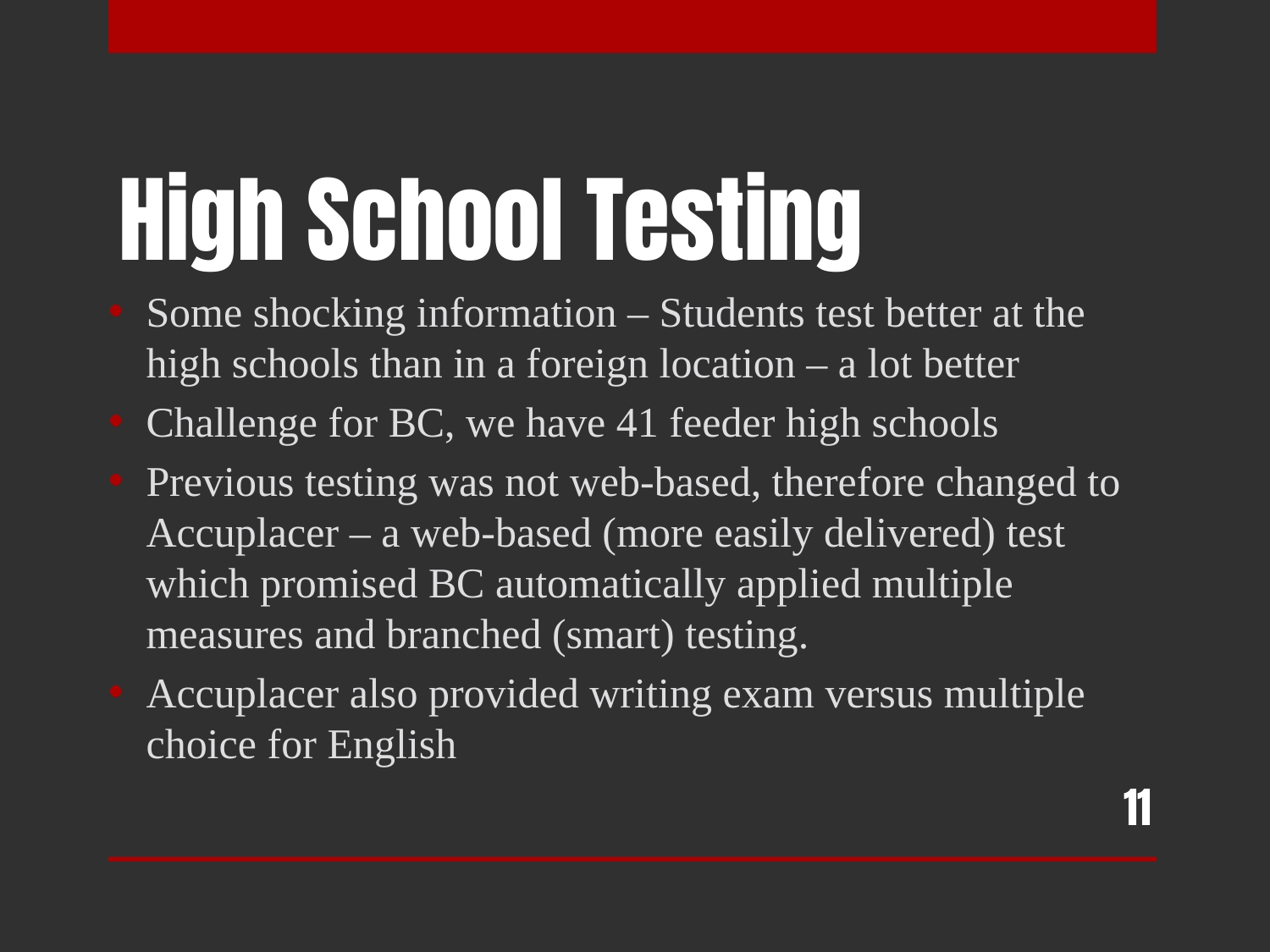

# High School Testing
Some shocking information – Students test better at the high schools than in a foreign location – a lot better
Challenge for BC, we have 41 feeder high schools
Previous testing was not web-based, therefore changed to Accuplacer – a web-based (more easily delivered) test which promised BC automatically applied multiple measures and branched (smart) testing.
Accuplacer also provided writing exam versus multiple choice for English

11